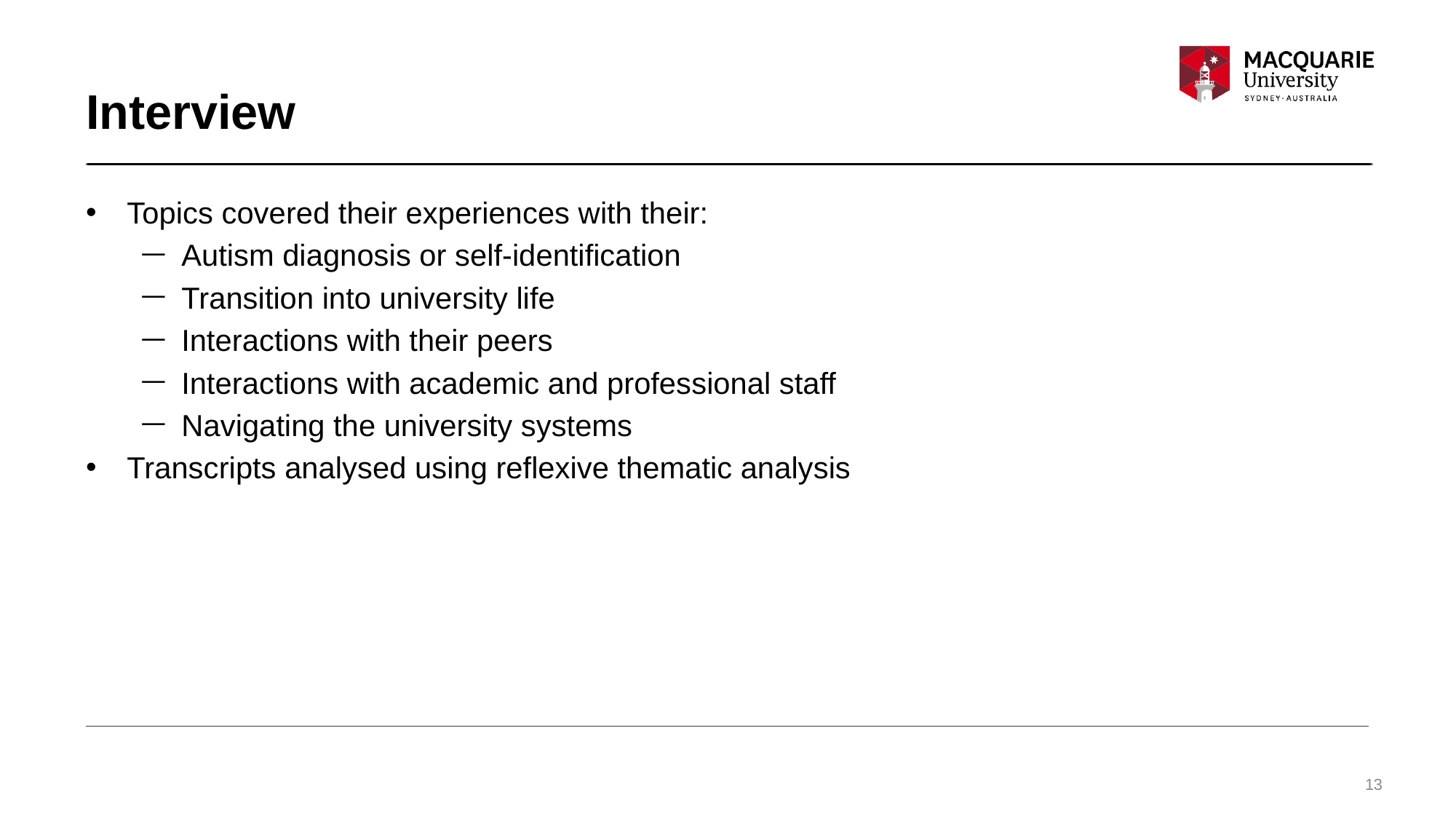

# Interview
Topics covered their experiences with their:
Autism diagnosis or self-identification
Transition into university life
Interactions with their peers
Interactions with academic and professional staff
Navigating the university systems
Transcripts analysed using reflexive thematic analysis
13